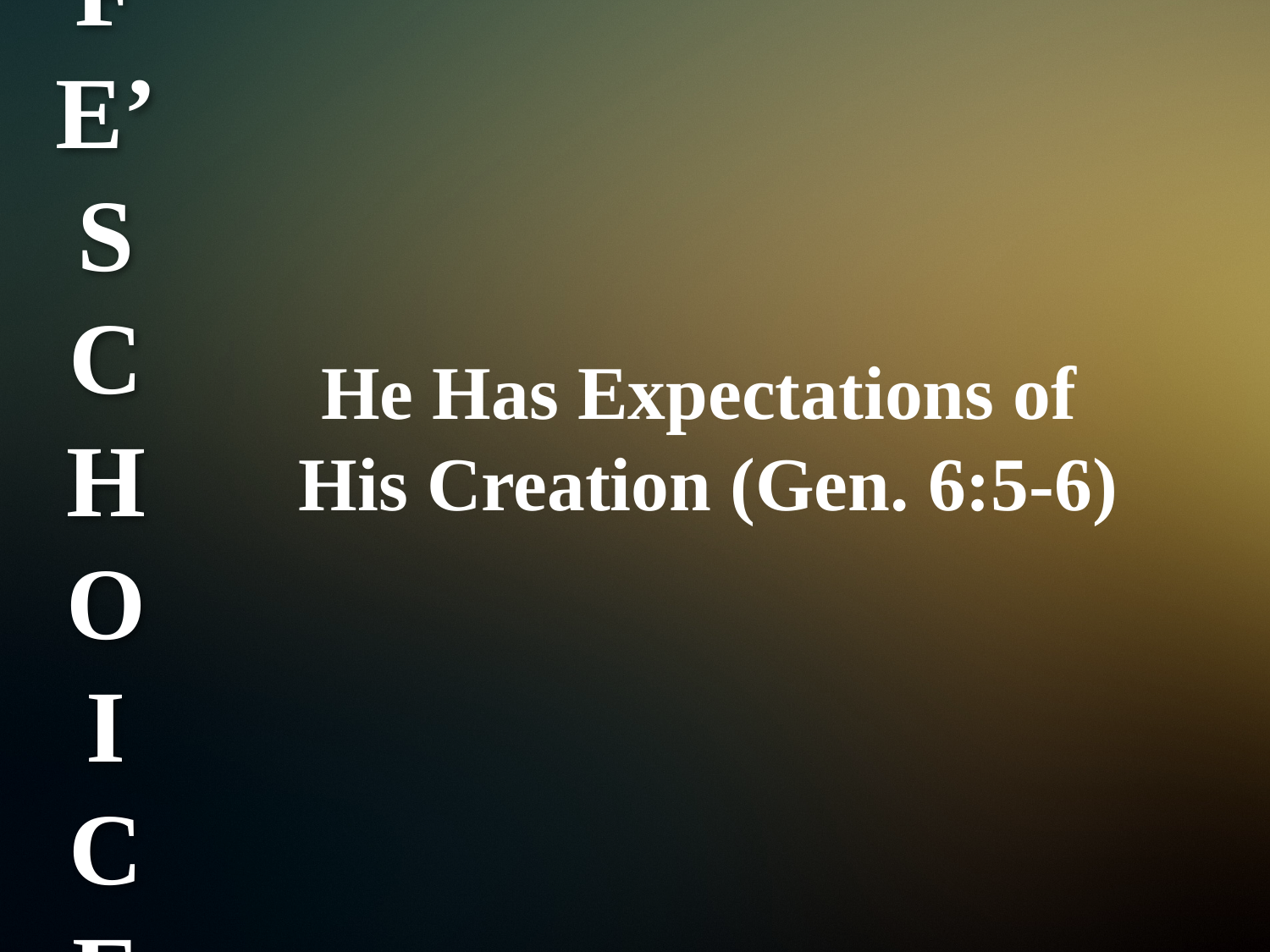

# LIFE’S CHOICES
He Has Expectations of
His Creation (Gen. 6:5-6)